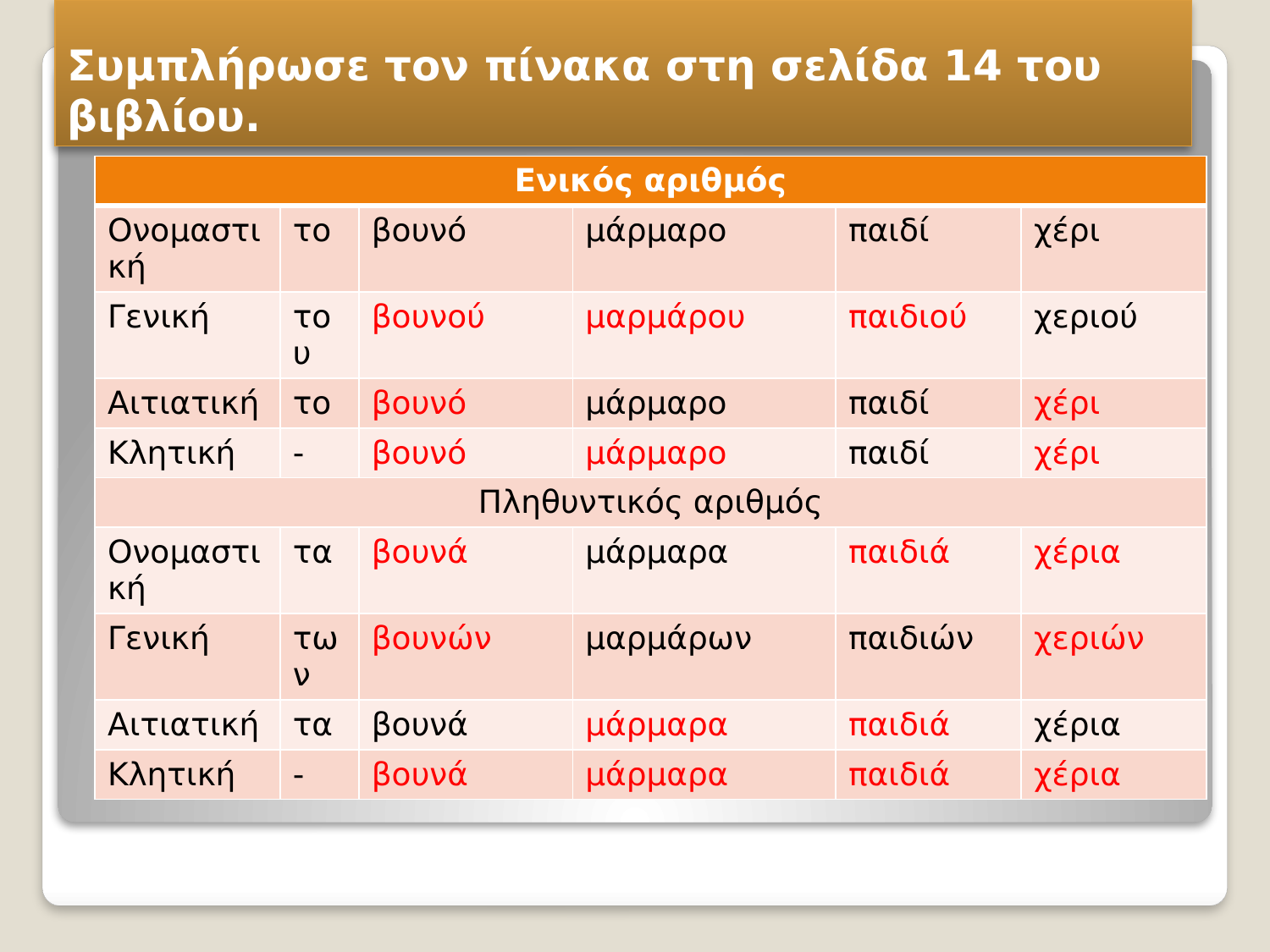

# Συμπλήρωσε τον πίνακα στη σελίδα 14 του βιβλίου.
| Ενικός αριθμός |  |  |  |  |  |
| --- | --- | --- | --- | --- | --- |
| Ονομαστική | το | βουνό | μάρμαρο | παιδί | χέρι |
| Γενική | του | βουνού | μαρμάρου | παιδιού | χεριού |
| Αιτιατική | το | βουνό | μάρμαρο | παιδί | χέρι |
| Κλητική | - | βουνό | μάρμαρο | παιδί | χέρι |
| Πληθυντικός αριθμός |  |  |  |  |  |
| Ονομαστική | τα | βουνά | μάρμαρα | παιδιά | χέρια |
| Γενική | των | βουνών | μαρμάρων | παιδιών | χεριών |
| Αιτιατική | τα | βουνά | μάρμαρα | παιδιά | χέρια |
| Κλητική | - | βουνά | μάρμαρα | παιδιά | χέρια |